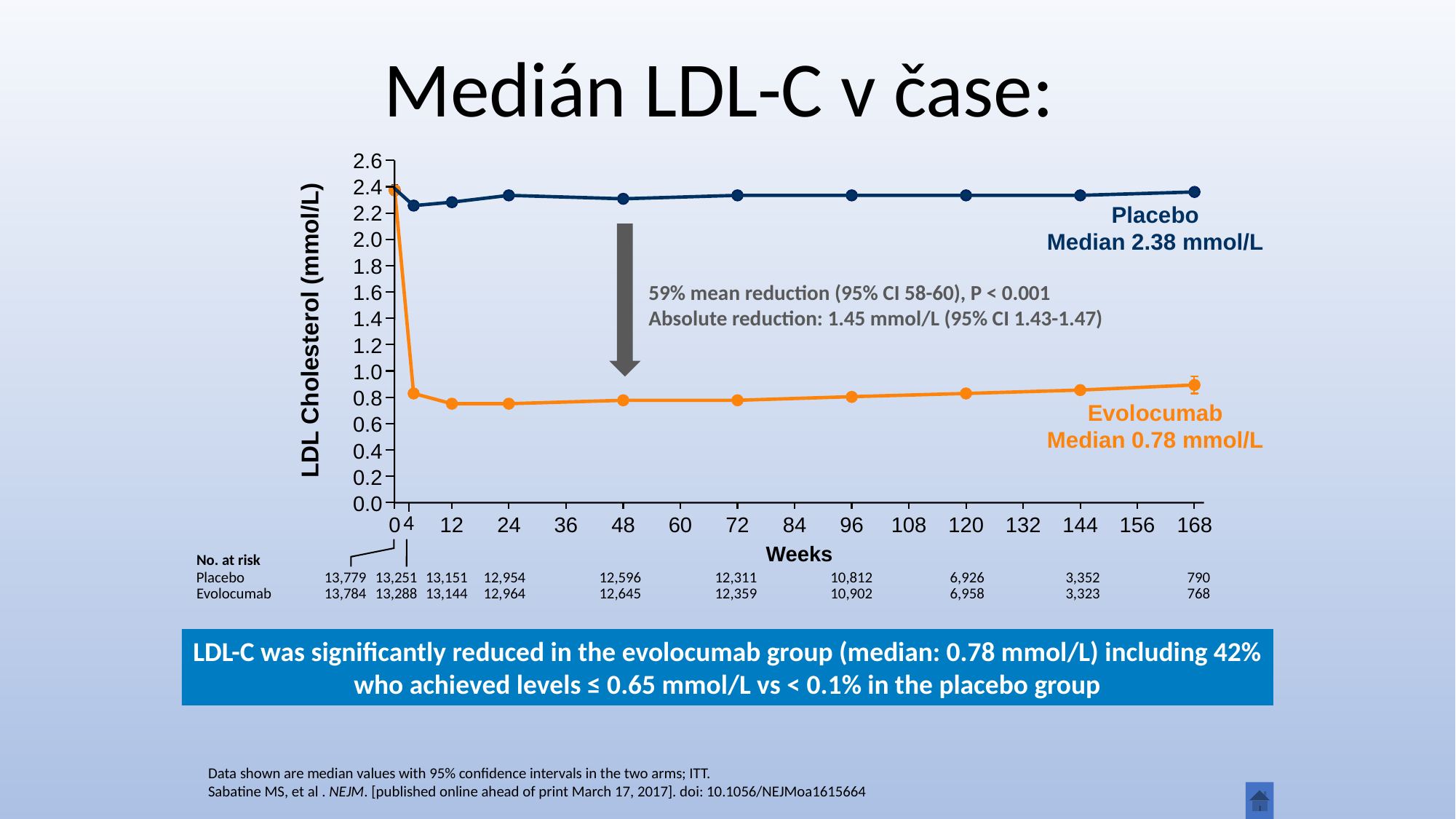

# Medián LDL-C v čase:
2.6
2.4
2.2
2.0
1.8
1.6
1.4
1.2
1.0
0.8
0.6
0.4
0.2
0.0

Placebo
Median 2.38 mmol/L

59% mean reduction (95% CI 58-60), P < 0.001
Absolute reduction: 1.45 mmol/L (95% CI 1.43-1.47)

LDL Cholesterol (mmol/L)
Evolocumab
Median 0.78 mmol/L

4
0
12
24
36
48
60
72
84
96
108
120
132
144
156
168

Weeks
No. at risk
Placebo
13,779
13,251
13,151
12,954
12,596
12,311
10,812
6,926
3,352
790
Evolocumab
13,784
13,288
13,144
12,964
12,645
12,359
10,902
6,958
3,323
768
LDL-C was significantly reduced in the evolocumab group (median: 0.78 mmol/L) including 42% who achieved levels ≤ 0.65 mmol/L vs < 0.1% in the placebo group
Data shown are median values with 95% confidence intervals in the two arms; ITT.
Sabatine MS, et al . NEJM. [published online ahead of print March 17, 2017]. doi: 10.1056/NEJMoa1615664